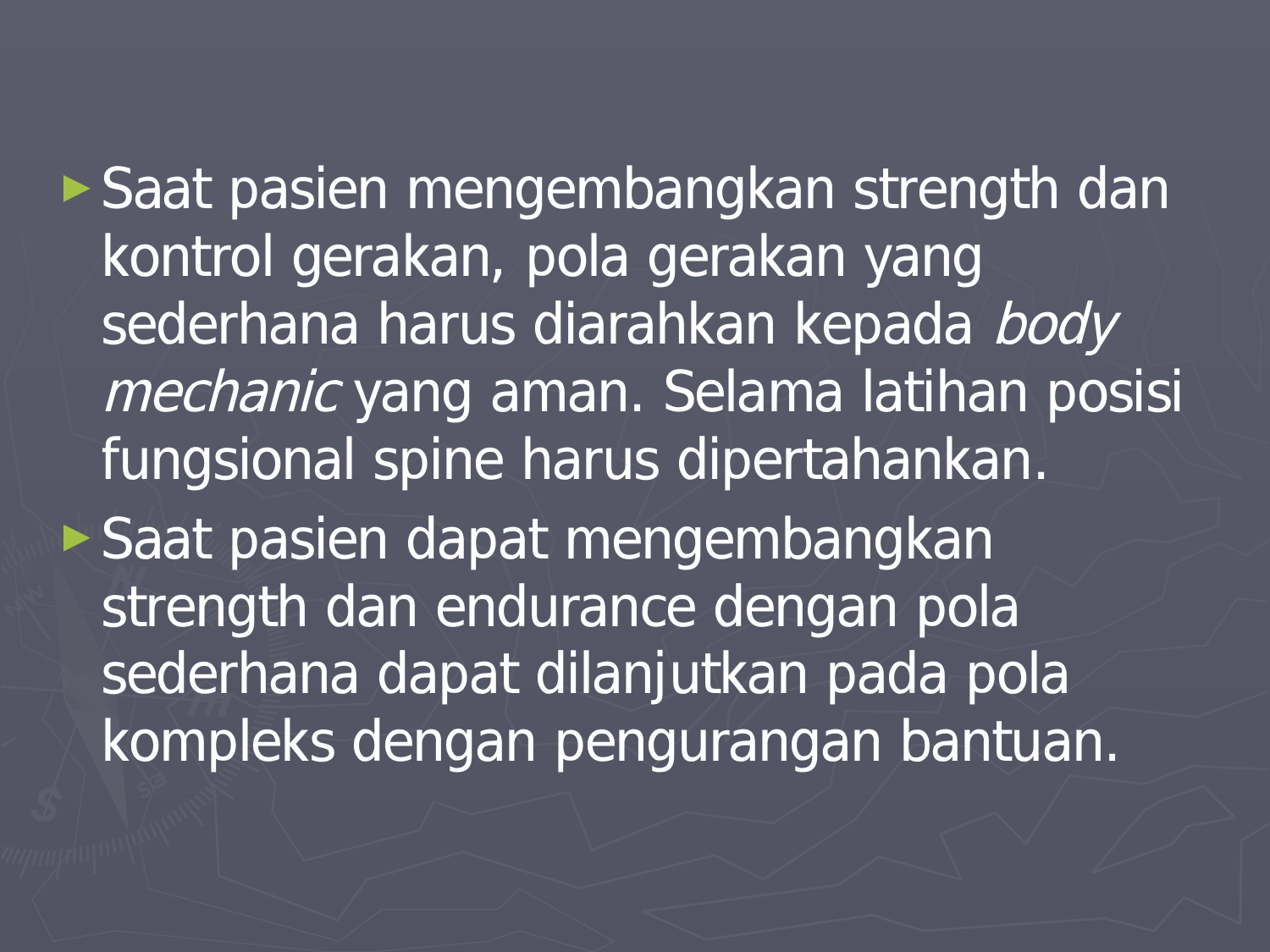

Saat pasien mengembangkan strength dan kontrol gerakan, pola gerakan yang sederhana harus diarahkan kepada body mechanic yang aman. Selama latihan posisi fungsional spine harus dipertahankan.
Saat pasien dapat mengembangkan strength dan endurance dengan pola sederhana dapat dilanjutkan pada pola kompleks dengan pengurangan bantuan.